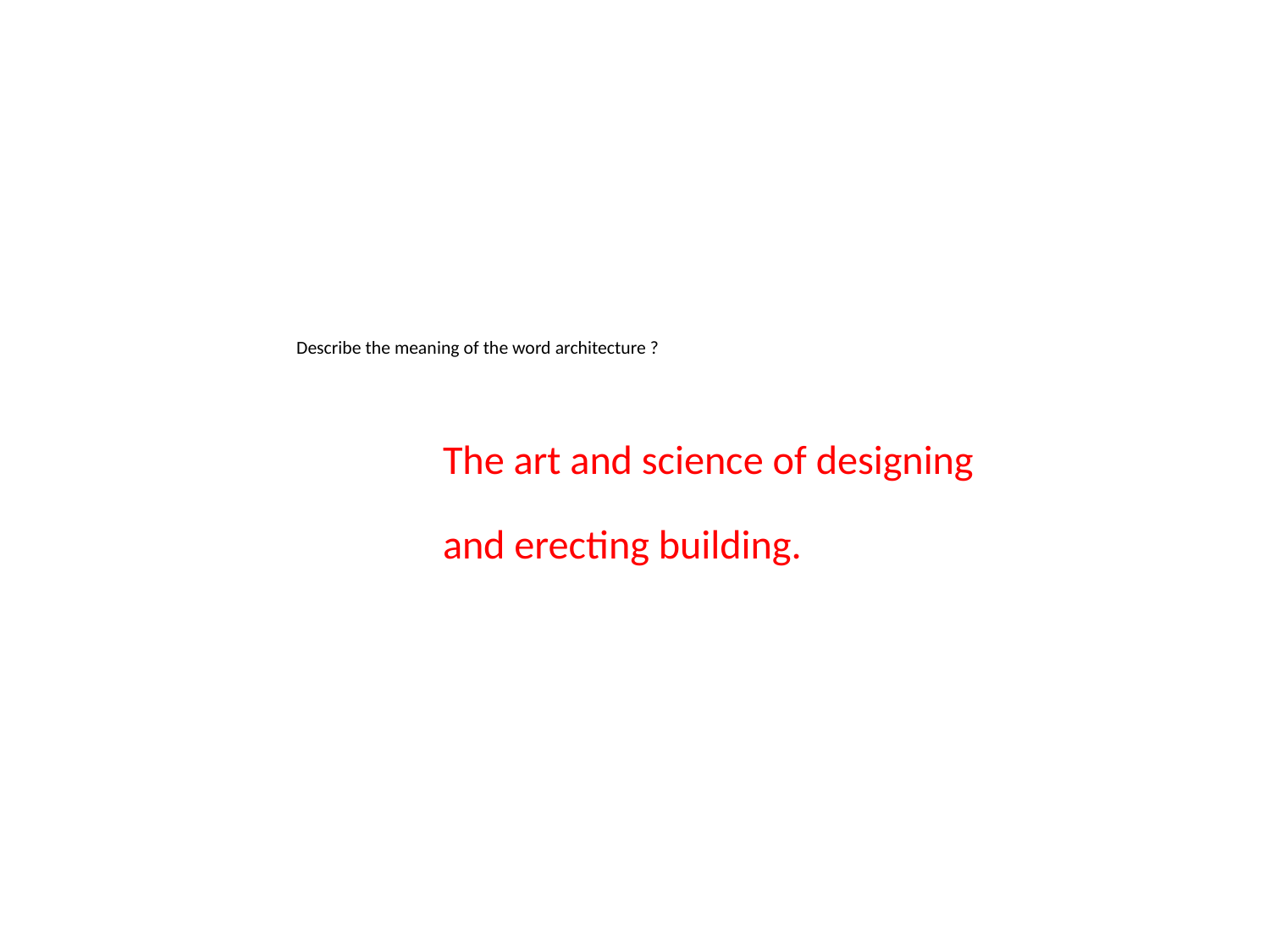

Describe the meaning of the word architecture ?
The art and science of designing
and erecting building.